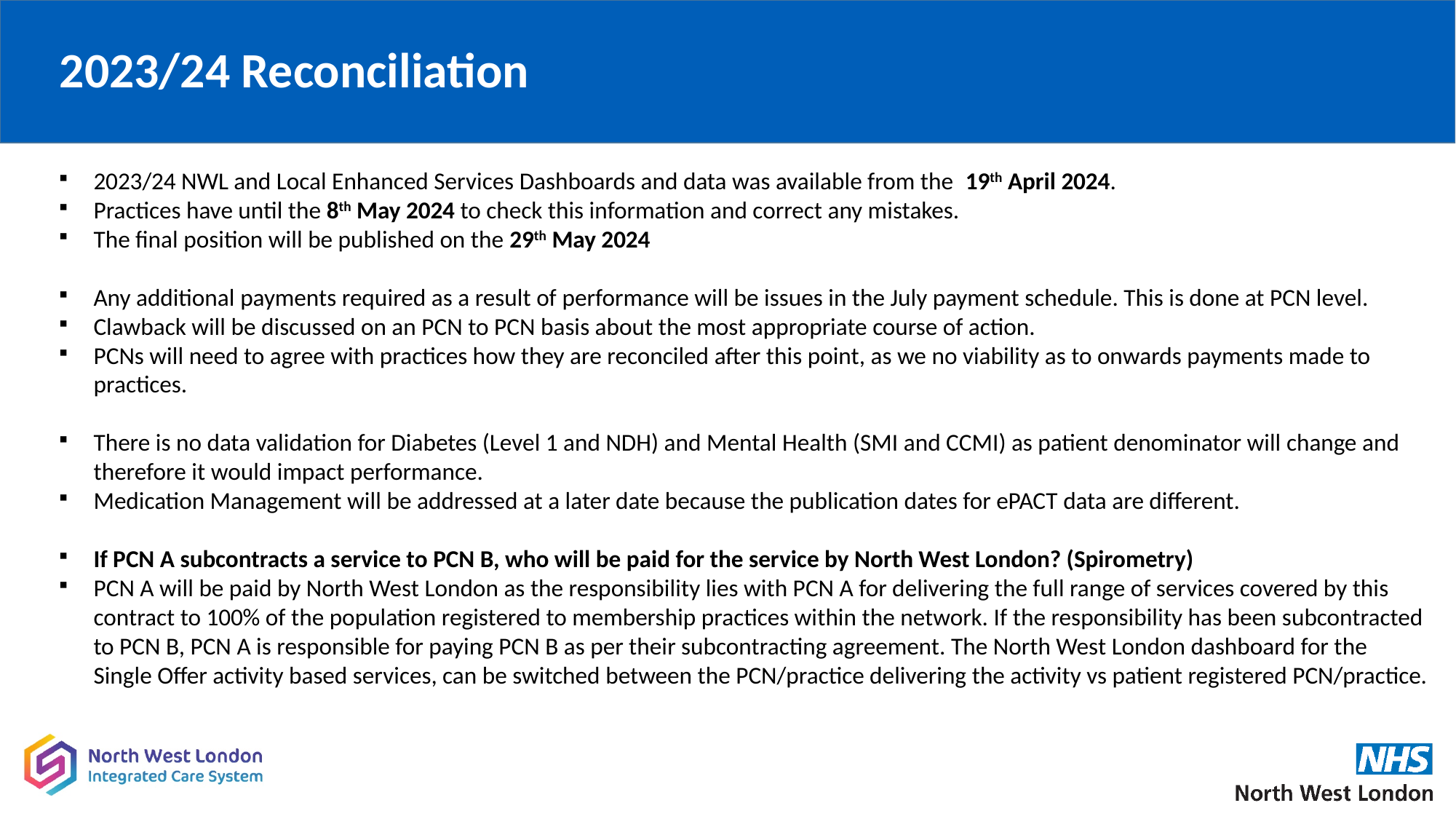

# 2023/24 Reconciliation
2023/24 NWL and Local Enhanced Services Dashboards and data was available from the  19th April 2024.
Practices have until the 8th May 2024 to check this information and correct any mistakes.
The final position will be published on the 29th May 2024

Any additional payments required as a result of performance will be issues in the July payment schedule. This is done at PCN level.
Clawback will be discussed on an PCN to PCN basis about the most appropriate course of action.
PCNs will need to agree with practices how they are reconciled after this point, as we no viability as to onwards payments made to practices.

There is no data validation for Diabetes (Level 1 and NDH) and Mental Health (SMI and CCMI) as patient denominator will change and therefore it would impact performance.
Medication Management will be addressed at a later date because the publication dates for ePACT data are different.

If PCN A subcontracts a service to PCN B, who will be paid for the service by North West London? (Spirometry)
PCN A will be paid by North West London as the responsibility lies with PCN A for delivering the full range of services covered by this contract to 100% of the population registered to membership practices within the network. If the responsibility has been subcontracted to PCN B, PCN A is responsible for paying PCN B as per their subcontracting agreement. The North West London dashboard for the Single Offer activity based services, can be switched between the PCN/practice delivering the activity vs patient registered PCN/practice.